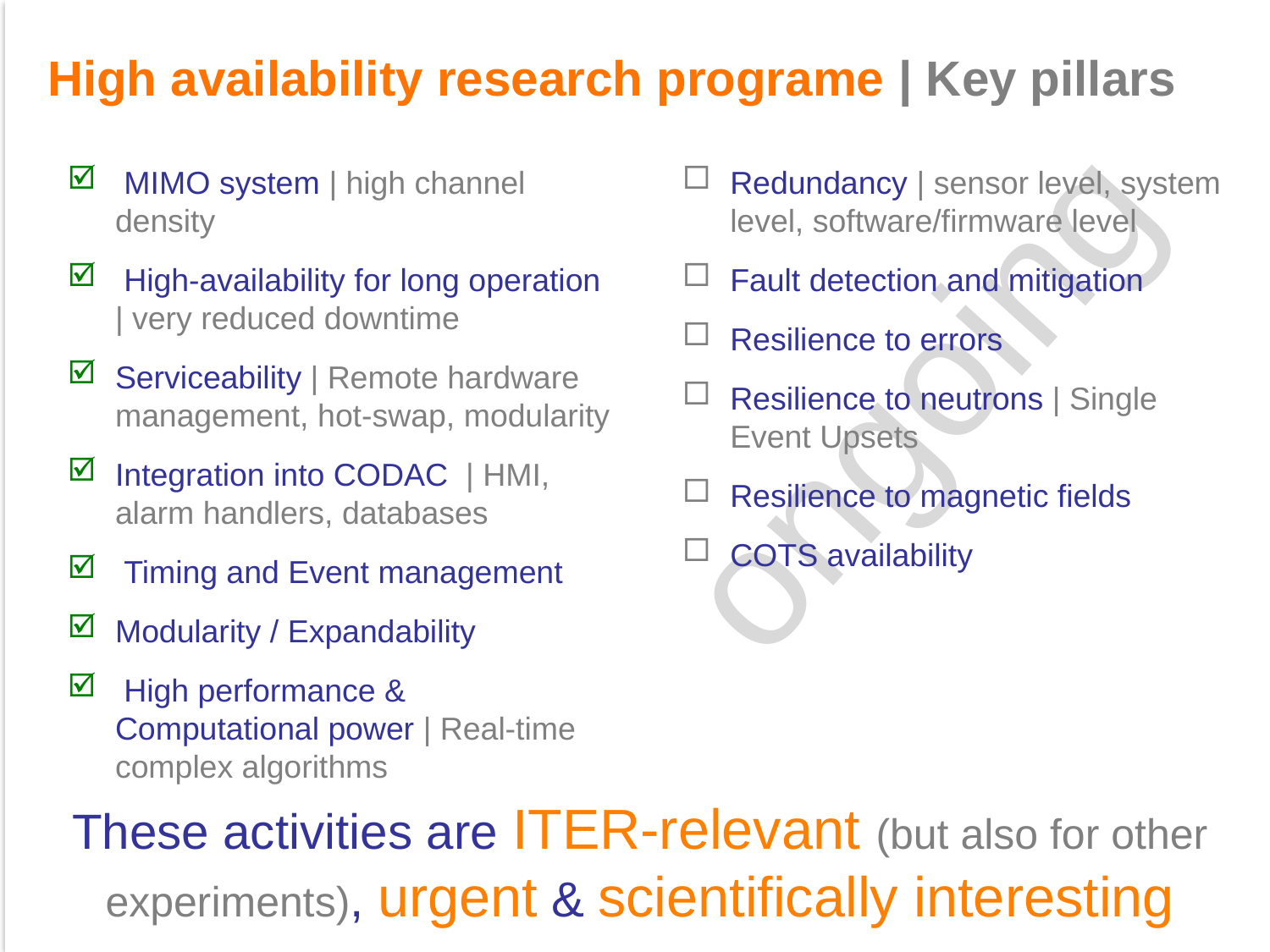

# High availability research programe | Key pillars
 MIMO system | high channel density
 High-availability for long operation | very reduced downtime
Serviceability | Remote hardware management, hot-swap, modularity
Integration into CODAC  | HMI, alarm handlers, databases
 Timing and Event management
Modularity / Expandability
 High performance & Computational power | Real-time complex algorithms

Redundancy | sensor level, system level, software/firmware level
Fault detection and mitigation
Resilience to errors
Resilience to neutrons | Single Event Upsets
Resilience to magnetic fields
COTS availability
ongoing
These activities are ITER-relevant (but also for other experiments), urgent & scientifically interesting